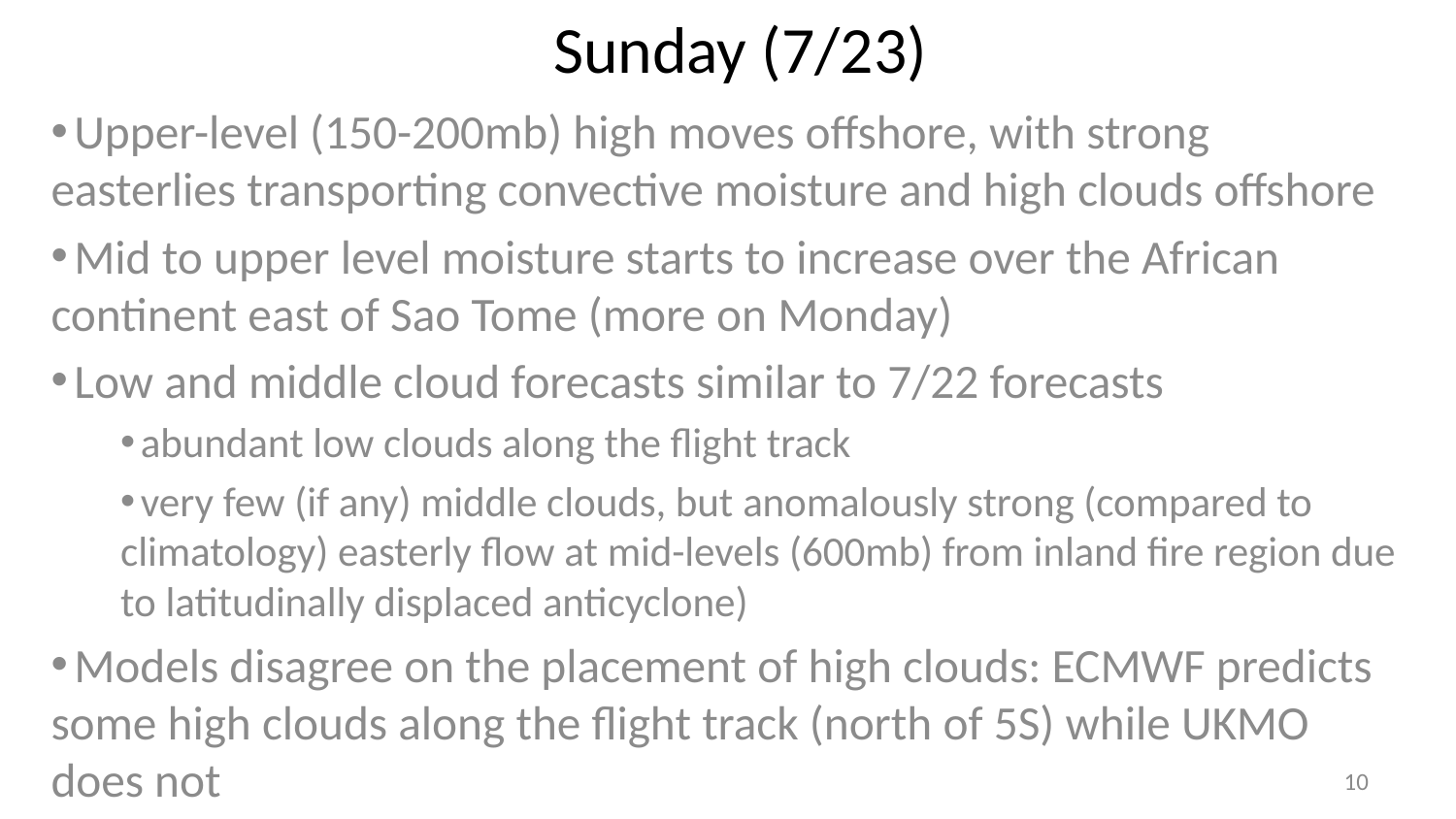

# Sunday (7/23)
 Upper-level (150-200mb) high moves offshore, with strong easterlies transporting convective moisture and high clouds offshore
 Mid to upper level moisture starts to increase over the African continent east of Sao Tome (more on Monday)
 Low and middle cloud forecasts similar to 7/22 forecasts
 abundant low clouds along the flight track
 very few (if any) middle clouds, but anomalously strong (compared to climatology) easterly flow at mid-levels (600mb) from inland fire region due to latitudinally displaced anticyclone)
 Models disagree on the placement of high clouds: ECMWF predicts some high clouds along the flight track (north of 5S) while UKMO does not
10